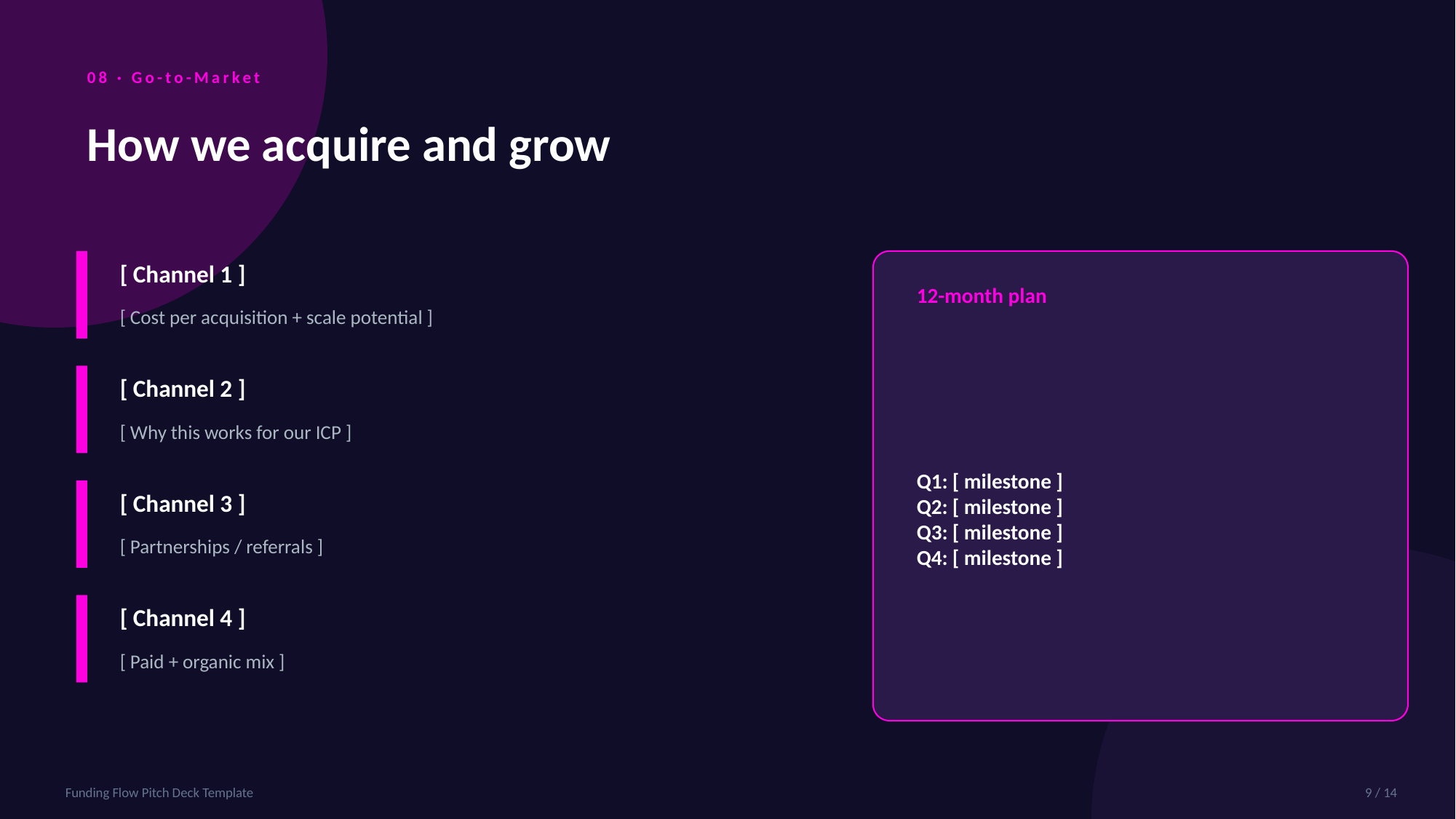

08 · Go-to-Market
How we acquire and grow

[ Channel 1 ]

12-month plan
[ Cost per acquisition + scale potential ]
Q1: [ milestone ]
Q2: [ milestone ]
Q3: [ milestone ]
Q4: [ milestone ]

[ Channel 2 ]
[ Why this works for our ICP ]

[ Channel 3 ]
[ Partnerships / referrals ]

[ Channel 4 ]
[ Paid + organic mix ]
Funding Flow Pitch Deck Template
9 / 14